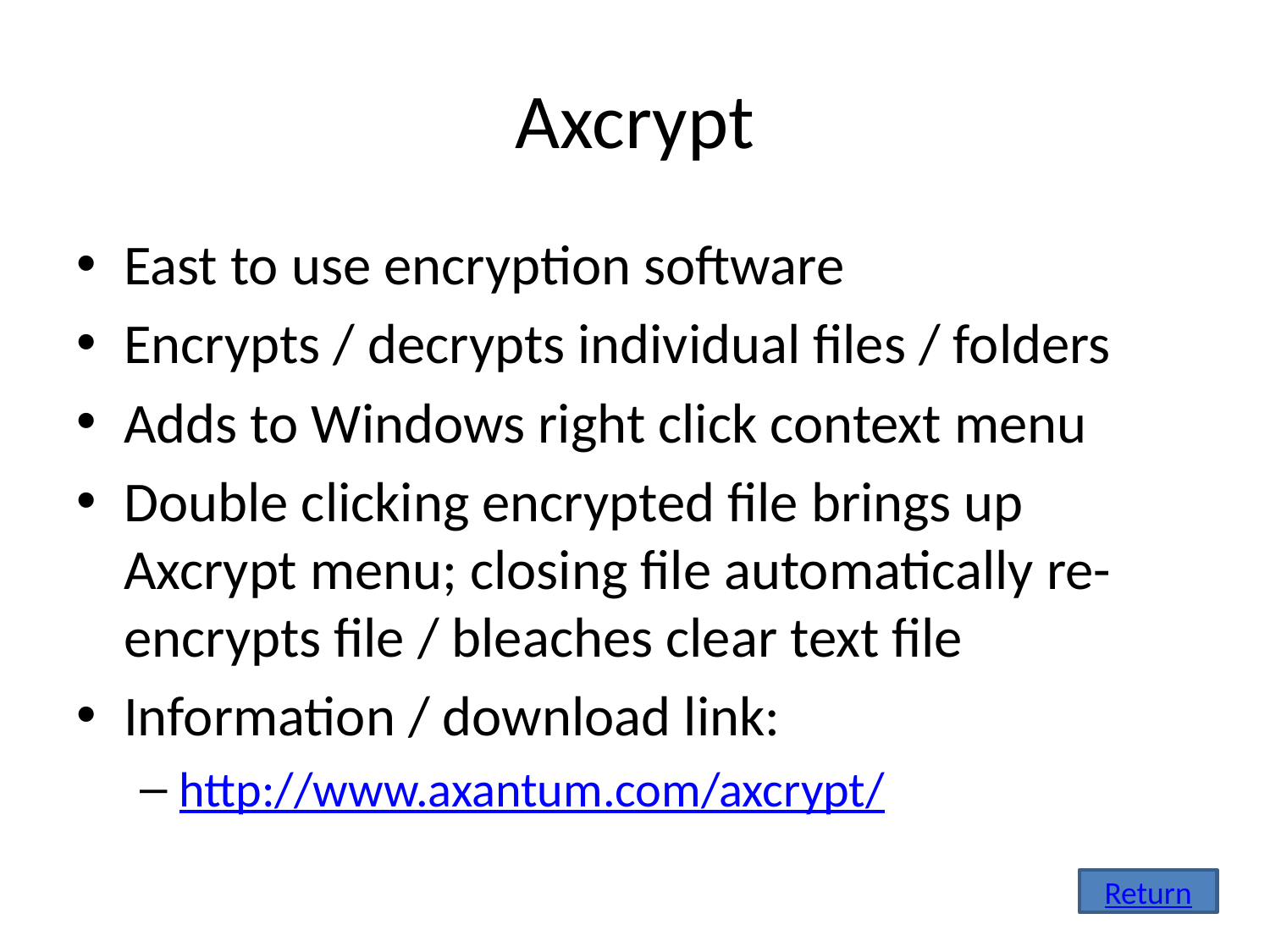

# Axcrypt
East to use encryption software
Encrypts / decrypts individual files / folders
Adds to Windows right click context menu
Double clicking encrypted file brings up Axcrypt menu; closing file automatically re-encrypts file / bleaches clear text file
Information / download link:
http://www.axantum.com/axcrypt/

Return